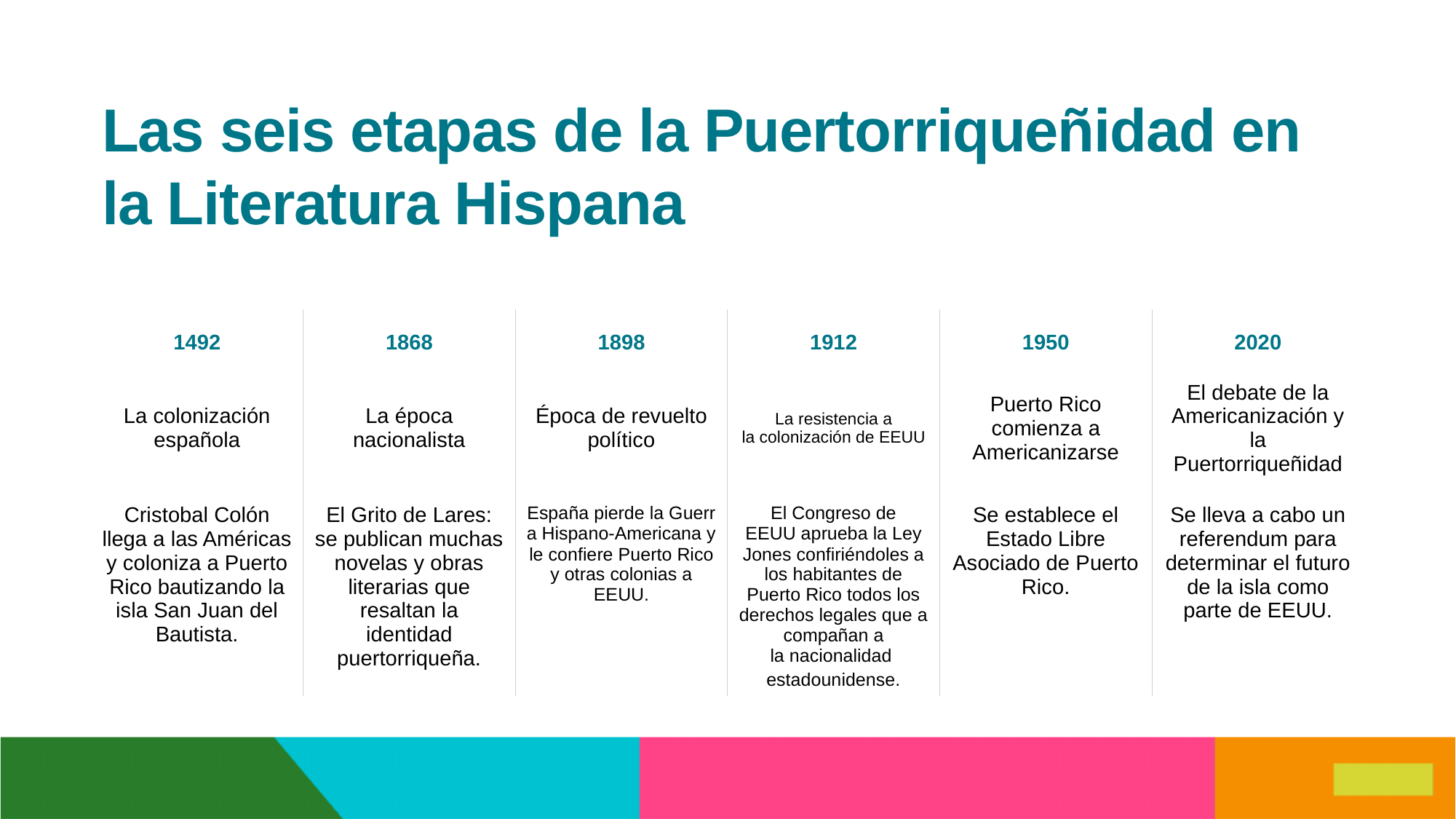

# Las seis etapas de la Puertorriqueñidad en la Literatura Hispana
| 1492 | 1868 | 1898 | 1912 | 1950 | 2020 |
| --- | --- | --- | --- | --- | --- |
| La colonización española | La época nacionalista | Época de revuelto político | La resistencia a la colonización de EEUU | Puerto Rico comienza a Americanizarse | El debate de la Americanización y la Puertorriqueñidad |
| Cristobal Colón llega a las Américas y coloniza a Puerto Rico bautizando la isla San Juan del Bautista. | El Grito de Lares: se publican muchas novelas y obras literarias que resaltan la identidad puertorriqueña. | España pierde la Guerra Hispano-Americana y le confiere Puerto Rico y otras colonias a EEUU. | El Congreso de EEUU aprueba la Ley Jones confiriéndoles a los habitantes de Puerto Rico todos los derechos legales que acompañan a la nacionalidad  estadounidense. | Se establece el Estado Libre Asociado de Puerto Rico. | Se lleva a cabo un referendum para determinar el futuro de la isla como parte de EEUU. |